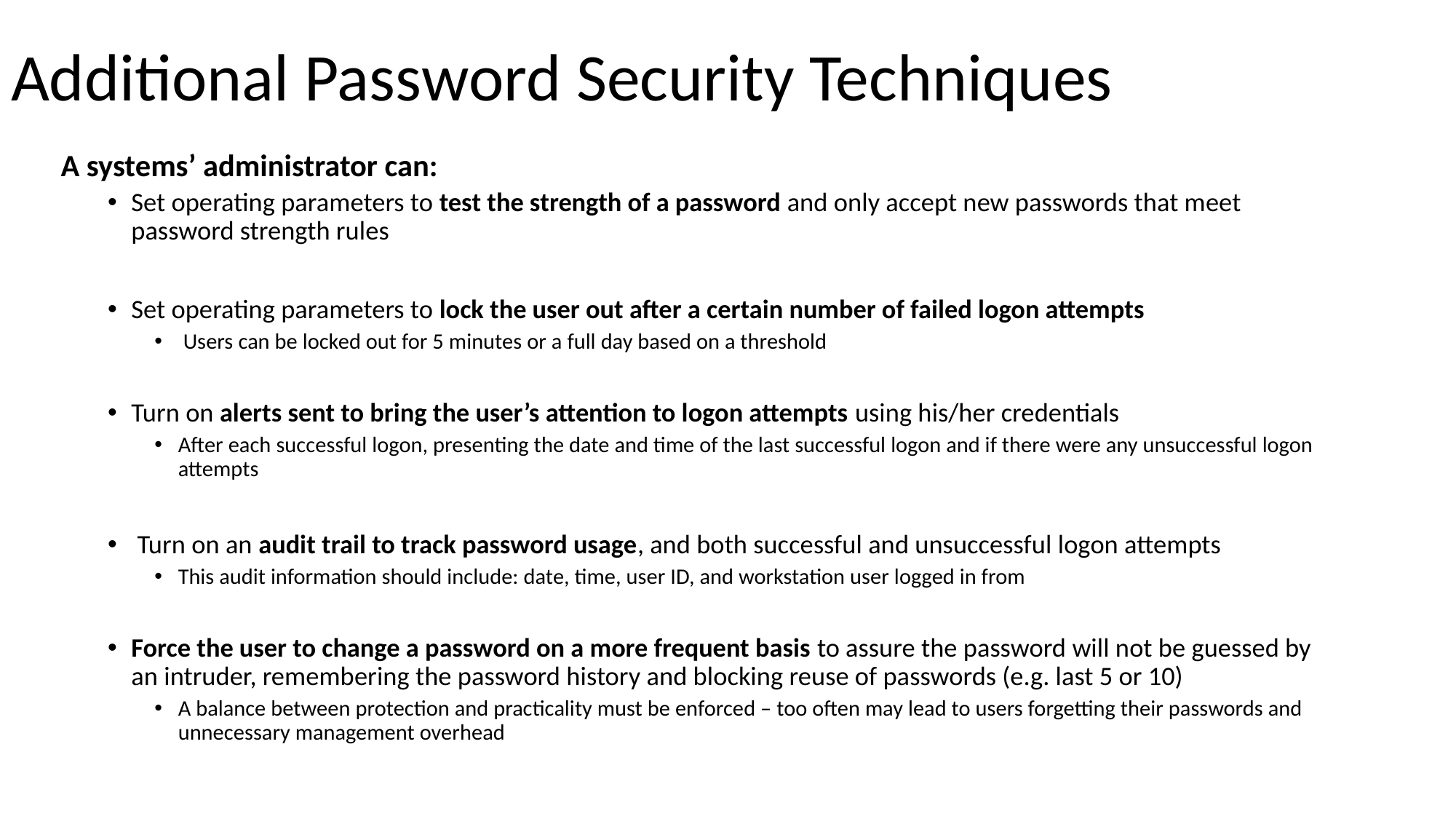

# Additional Password Security Techniques
A systems’ administrator can:
Set operating parameters to test the strength of a password and only accept new passwords that meet password strength rules

Set operating parameters to lock the user out after a certain number of failed logon attempts
 Users can be locked out for 5 minutes or a full day based on a threshold

Turn on alerts sent to bring the user’s attention to logon attempts using his/her credentials
After each successful logon, presenting the date and time of the last successful logon and if there were any unsuccessful logon attempts

 Turn on an audit trail to track password usage, and both successful and unsuccessful logon attempts
This audit information should include: date, time, user ID, and workstation user logged in from

Force the user to change a password on a more frequent basis to assure the password will not be guessed by an intruder, remembering the password history and blocking reuse of passwords (e.g. last 5 or 10)
A balance between protection and practicality must be enforced – too often may lead to users forgetting their passwords and unnecessary management overhead